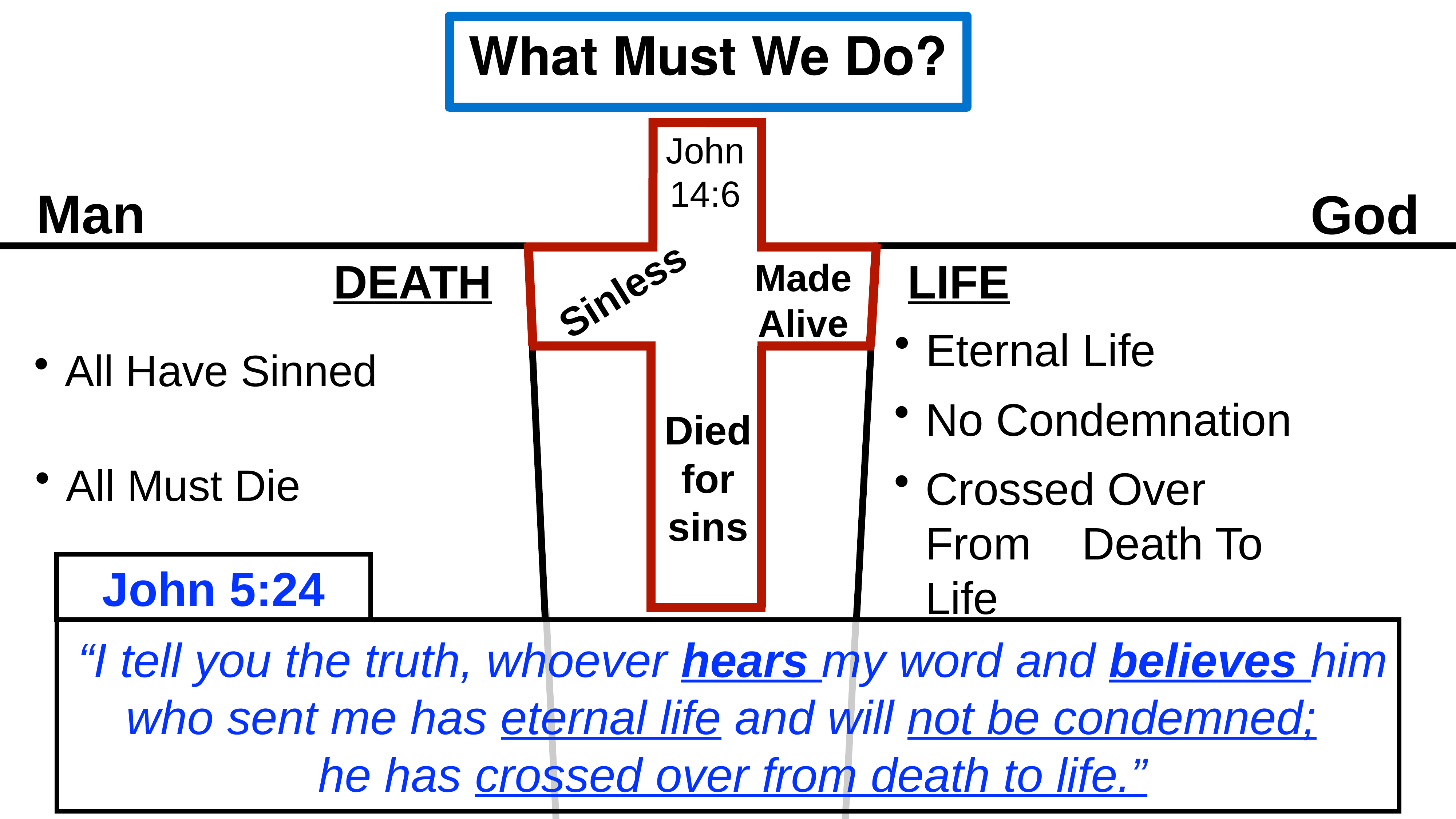

What Must We Do?

John 14:6

Man
God

DEATH
Sinless

LIFE

Made Alive

Eternal Life
All Have Sinned

No Condemnation
Died for sins
All Must Die
Crossed Over From    Death To Life
John 5:24

“I tell you the truth, whoever hears my word and believes him who sent me has eternal life and will not be condemned;
he has crossed over from death to life.”